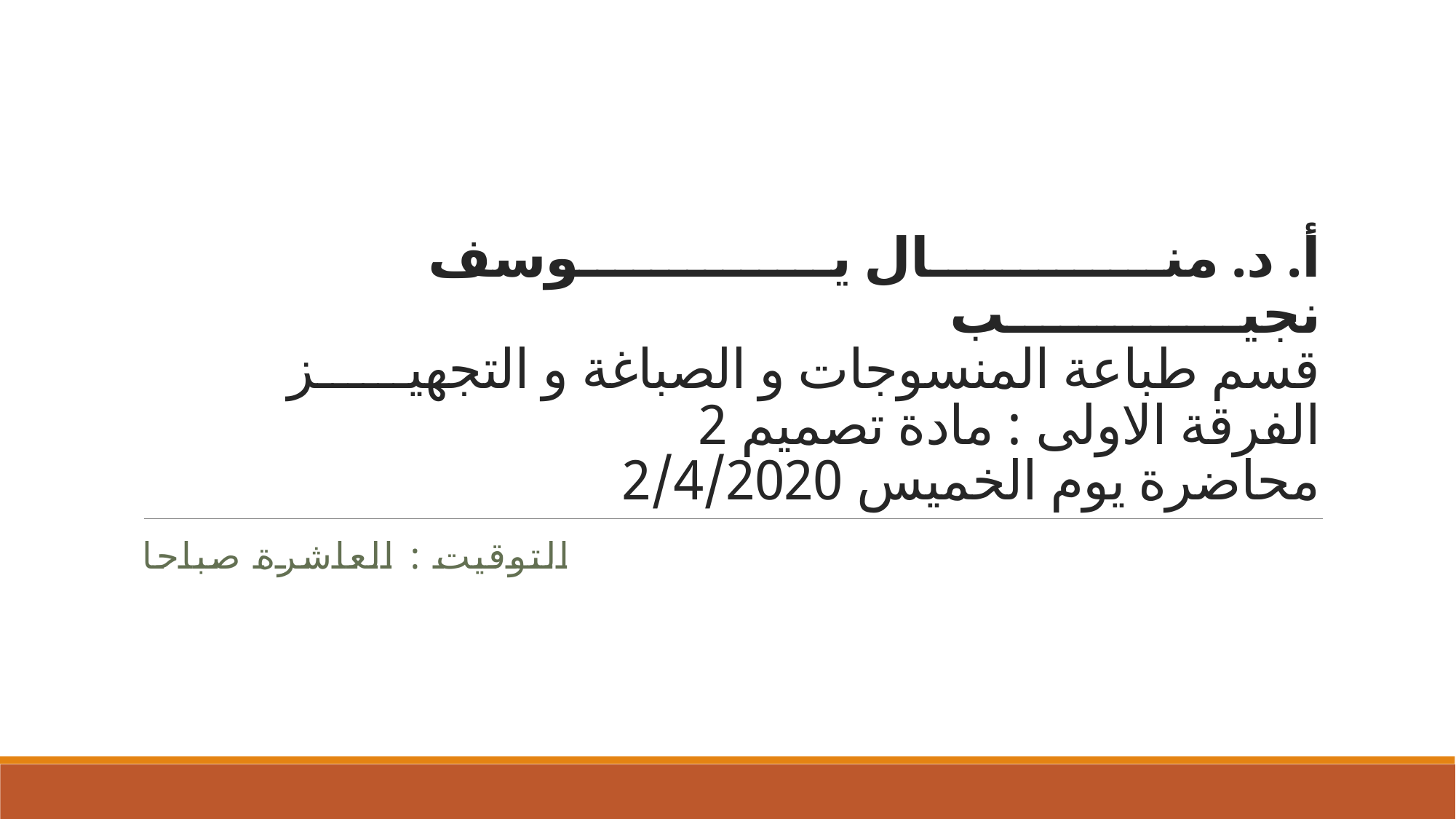

# أ. د. منـــــــــــــال يــــــــــــــوسف نجيـــــــــــــب قسم طباعة المنسوجات و الصباغة و التجهيــــــز الفرقة الاولى : مادة تصميم 2 محاضرة يوم الخميس 2/4/2020
التوقيت : العاشرة صباحا